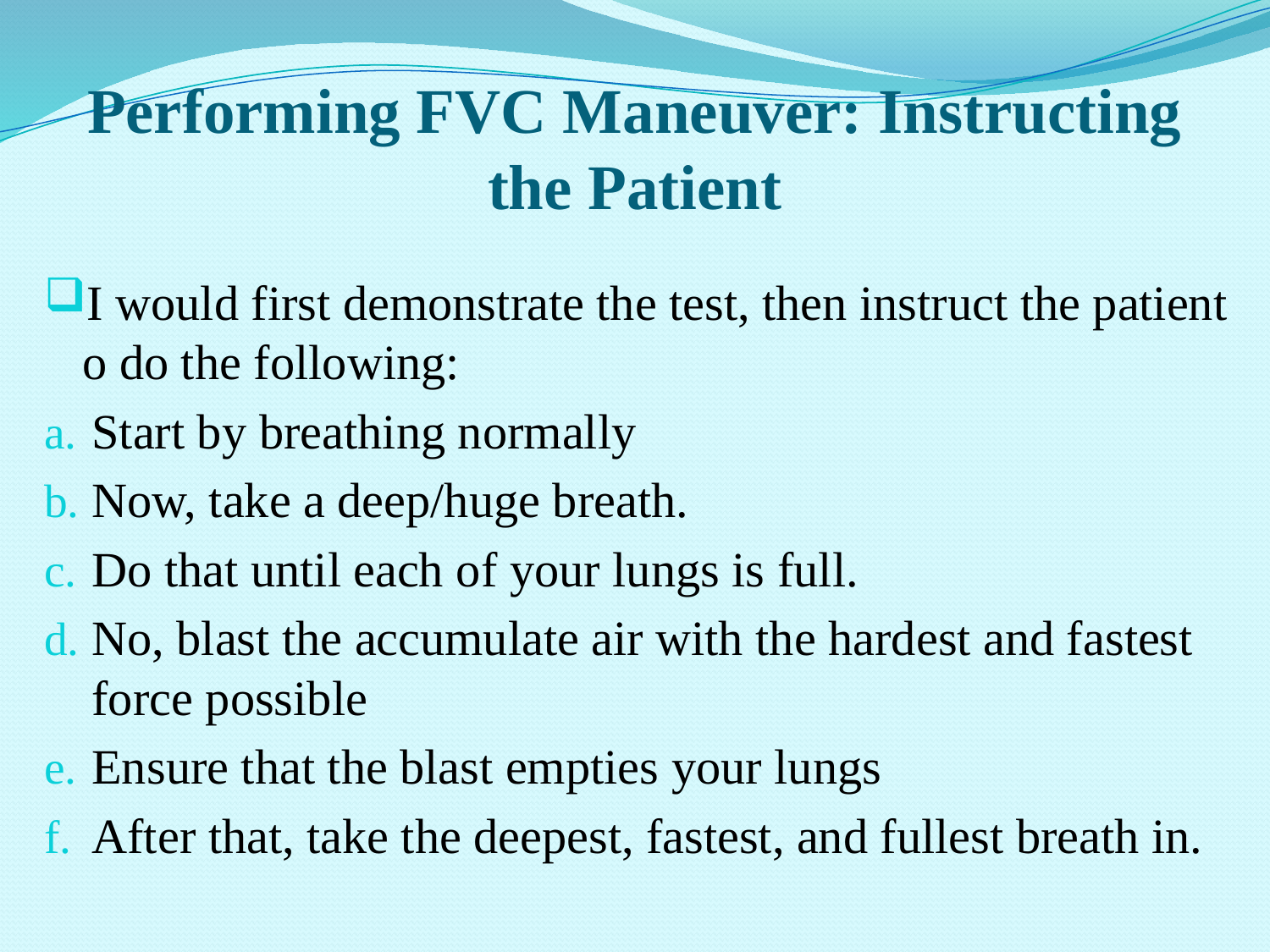

# Performing FVC Maneuver: Instructing the Patient
I would first demonstrate the test, then instruct the patient o do the following:
Start by breathing normally
Now, take a deep/huge breath.
Do that until each of your lungs is full.
No, blast the accumulate air with the hardest and fastest force possible
Ensure that the blast empties your lungs
After that, take the deepest, fastest, and fullest breath in.